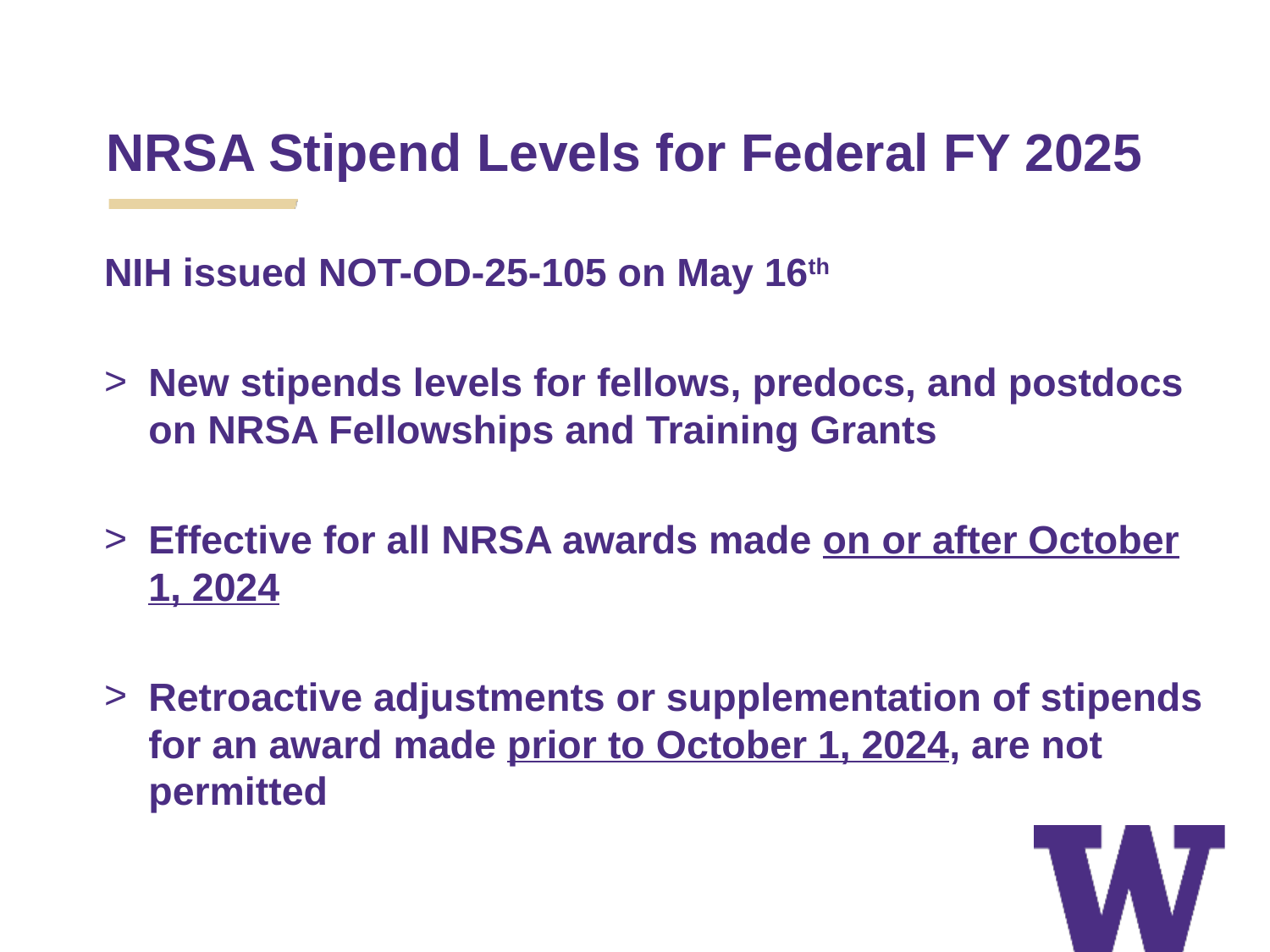

# NRSA Stipend Levels for Federal FY 2025
NIH issued NOT-OD-25-105 on May 16th

New stipends levels for fellows, predocs, and postdocs on NRSA Fellowships and Training Grants

Effective for all NRSA awards made on or after October 1, 2024

Retroactive adjustments or supplementation of stipends for an award made prior to October 1, 2024, are not permitted